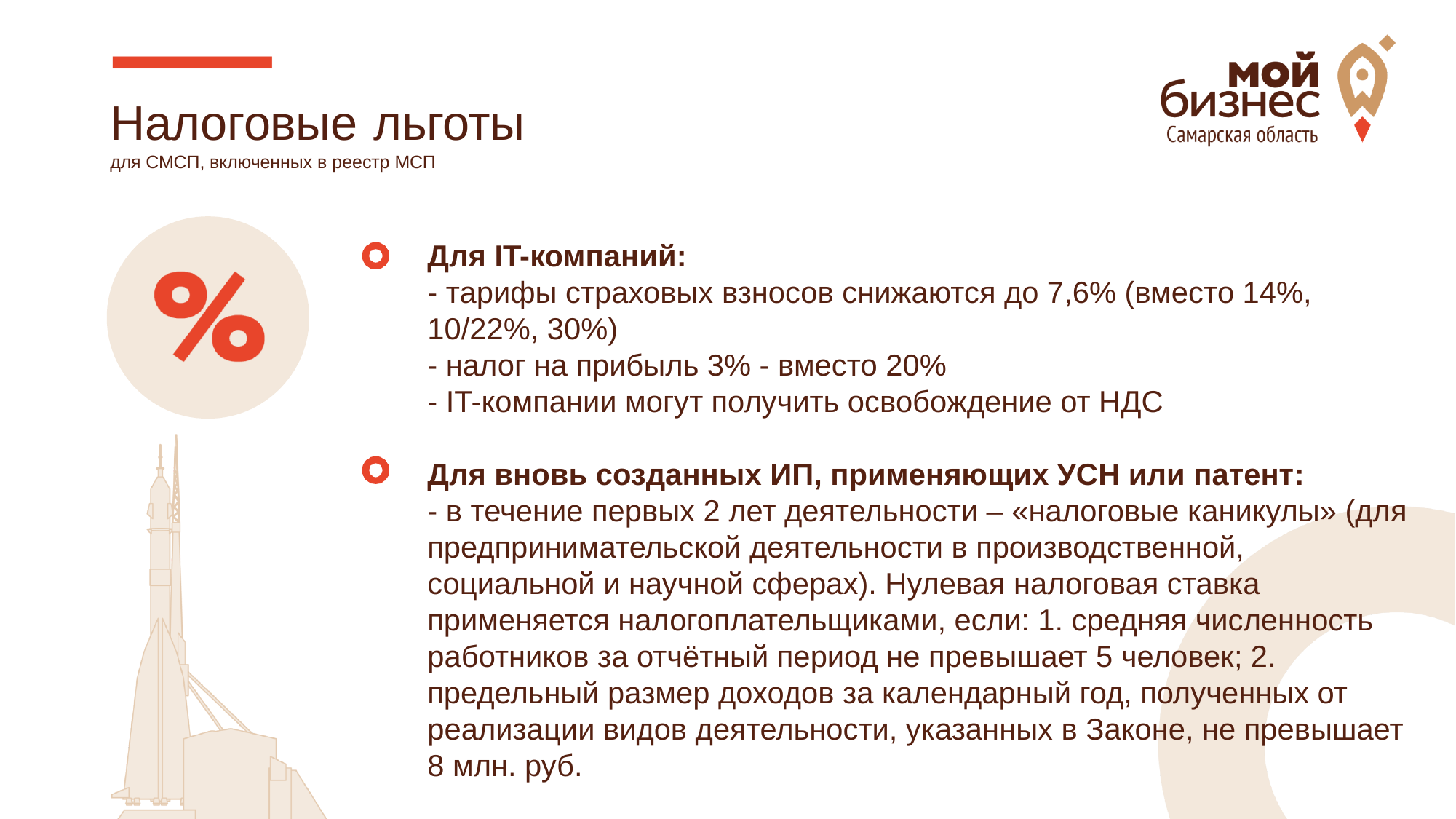

# Налоговые льготы для СМСП, включенных в реестр МСП

Для IT-компаний:
- тарифы страховых взносов снижаются до 7,6% (вместо 14%, 10/22%, 30%)
- налог на прибыль 3% - вместо 20%
- IT-компании могут получить освобождение от НДС

Для вновь созданных ИП, применяющих УСН или патент:
- в течение первых 2 лет деятельности – «налоговые каникулы» (для предпринимательской деятельности в производственной, социальной и научной сферах). Нулевая налоговая ставка применяется налогоплательщиками, если: 1. средняя численность работников за отчётный период не превышает 5 человек; 2. предельный размер доходов за календарный год, полученных от реализации видов деятельности, указанных в Законе, не превышает 8 млн. руб.